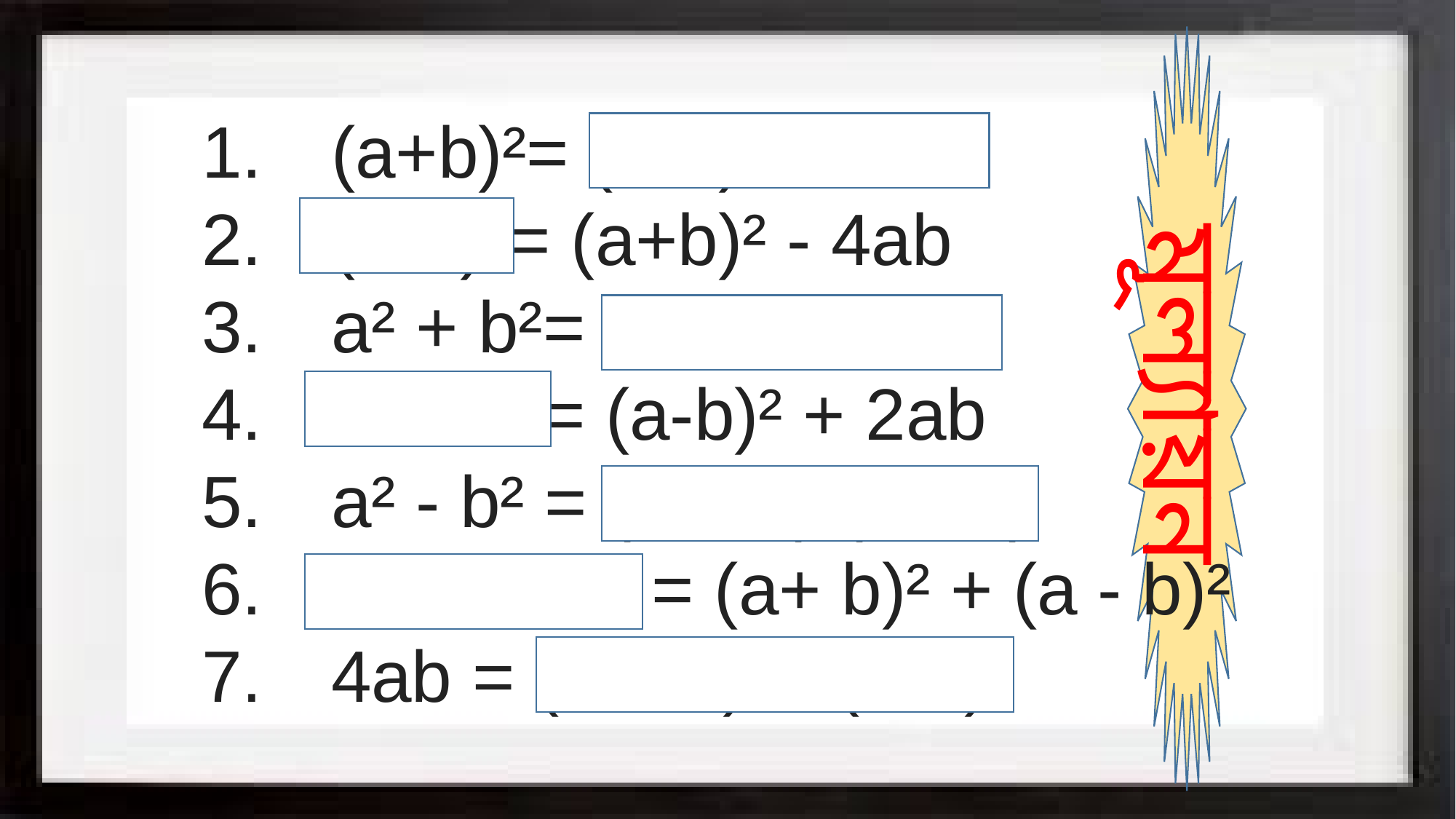

(a+b)²= (a-b)² + 4ab
 (a-b)²= (a+b)² - 4ab
 a² + b²= (a+b)² - 2ab
 a² + b²= (a-b)² + 2ab
 a² - b² = (a + b) (a - b)
 2(a² + b²) = (a+ b)² + (a - b)²
 4ab = (a + b)² - (a-b)²

মূল্যায়ন